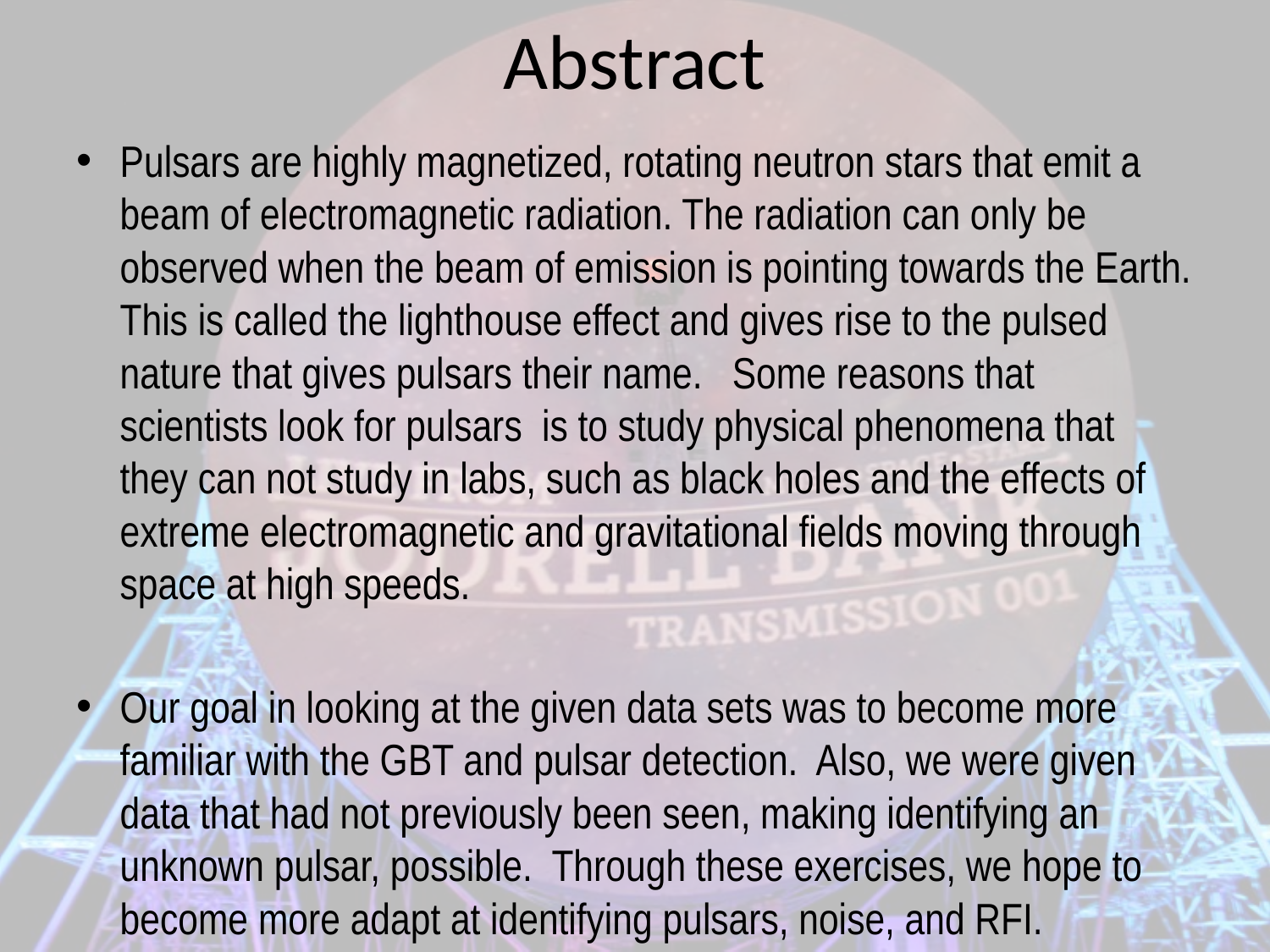

# Abstract
Pulsars are highly magnetized, rotating neutron stars that emit a beam of electromagnetic radiation. The radiation can only be observed when the beam of emission is pointing towards the Earth. This is called the lighthouse effect and gives rise to the pulsed nature that gives pulsars their name.   Some reasons that scientists look for pulsars  is to study physical phenomena that they can not study in labs, such as black holes and the effects of extreme electromagnetic and gravitational fields moving through space at high speeds.

Our goal in looking at the given data sets was to become more familiar with the GBT and pulsar detection.  Also, we were given data that had not previously been seen, making identifying an unknown pulsar, possible.  Through these exercises, we hope to become more adapt at identifying pulsars, noise, and RFI.